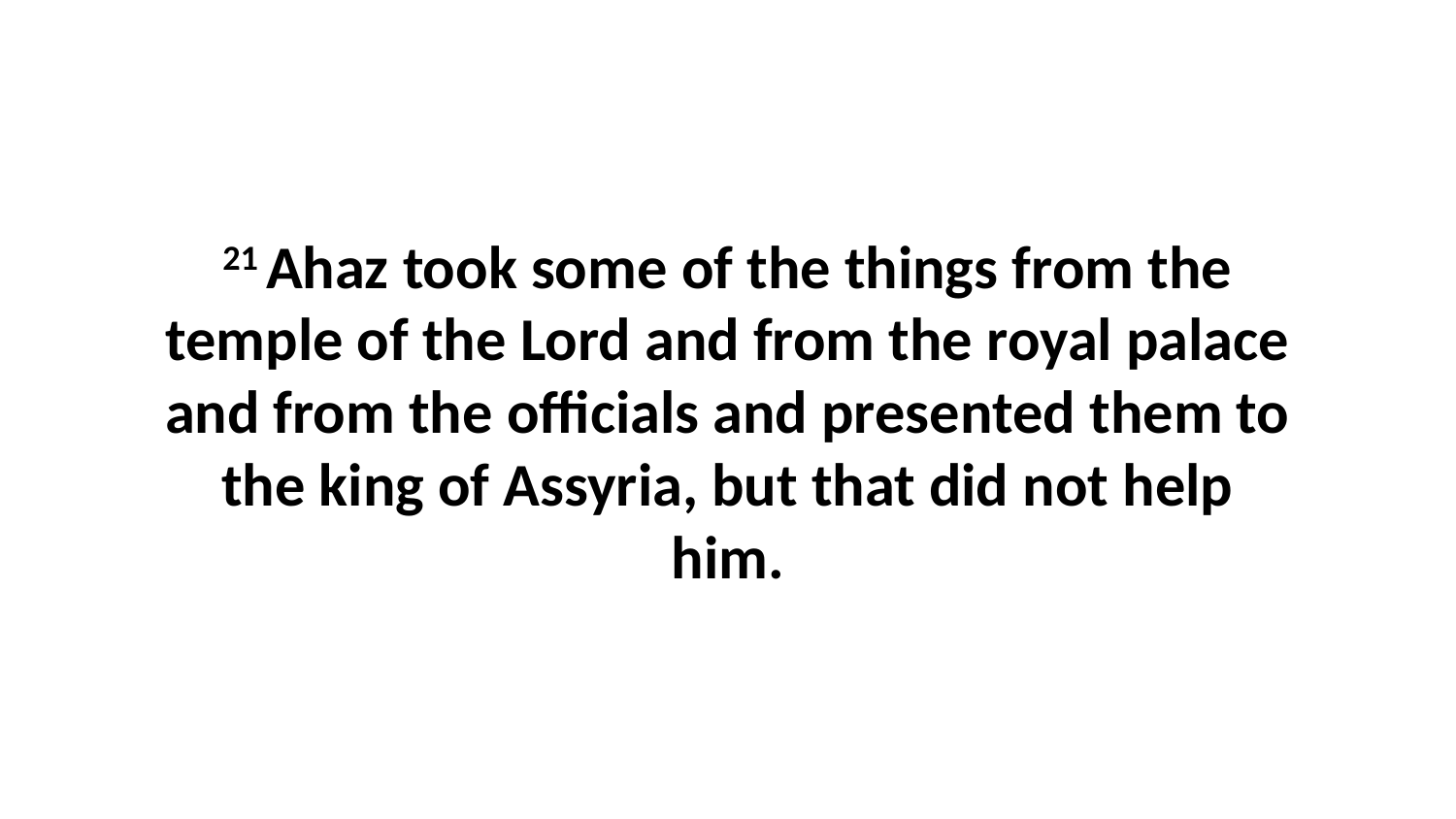

21 Ahaz took some of the things from the temple of the Lord and from the royal palace and from the officials and presented them to the king of Assyria, but that did not help him.